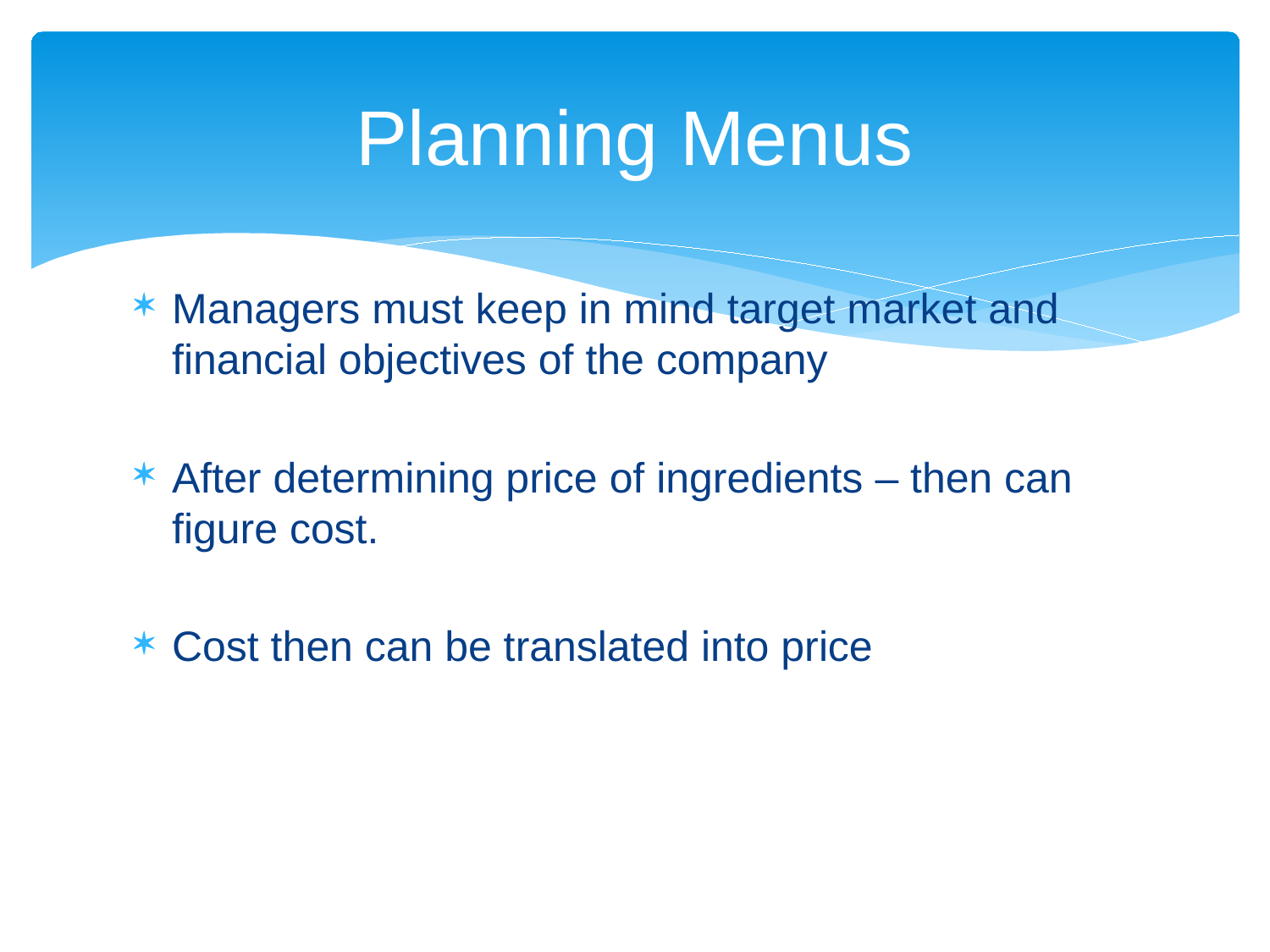

# Planning Menus
Managers must keep in mind target market and financial objectives of the company

After determining price of ingredients – then can figure cost.

Cost then can be translated into price